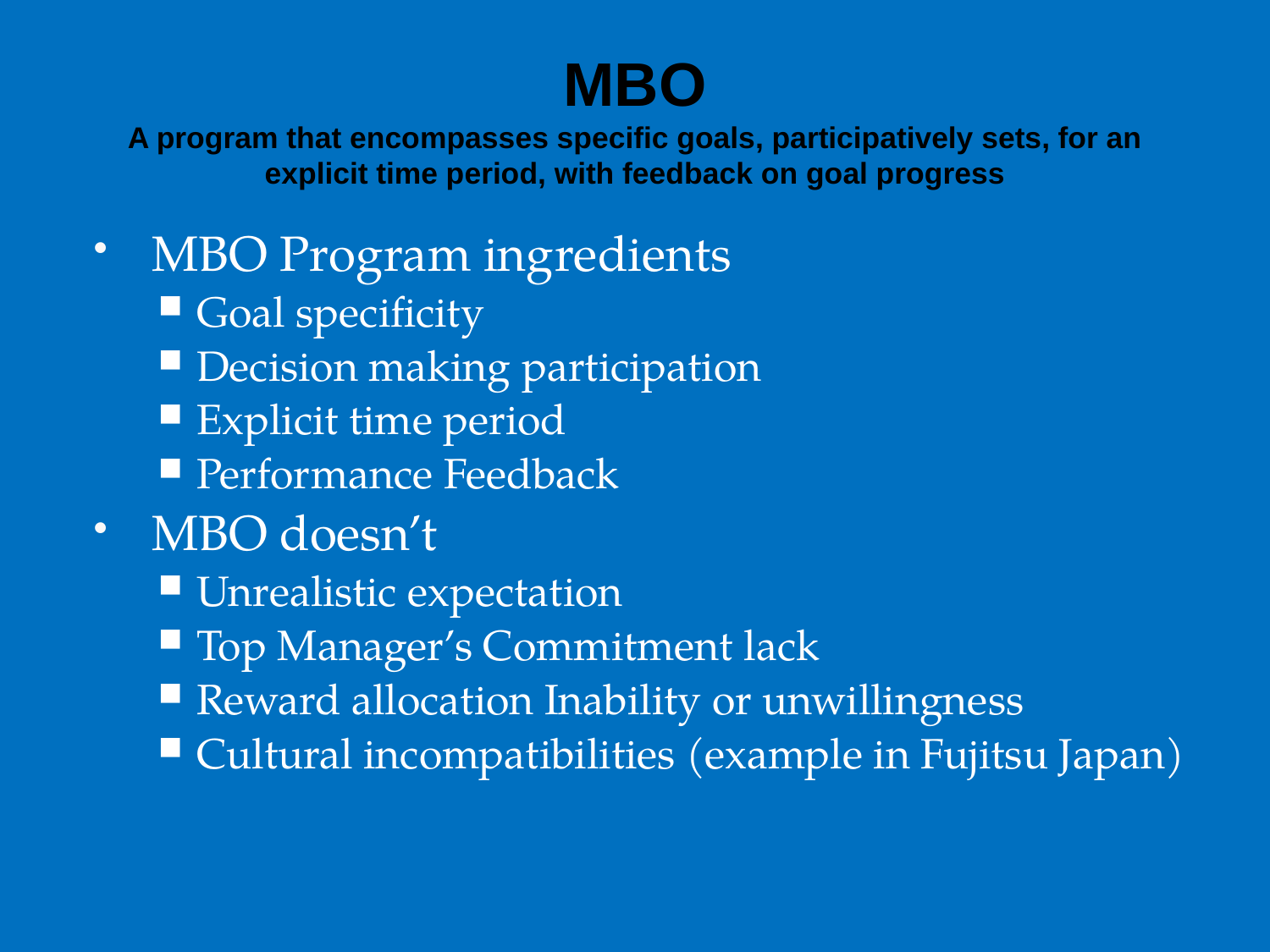

# MBO A program that encompasses specific goals, participatively sets, for an explicit time period, with feedback on goal progress
MBO Program ingredients
Goal specificity
Decision making participation
Explicit time period
Performance Feedback
MBO doesn’t
Unrealistic expectation
Top Manager’s Commitment lack
Reward allocation Inability or unwillingness
Cultural incompatibilities (example in Fujitsu Japan)